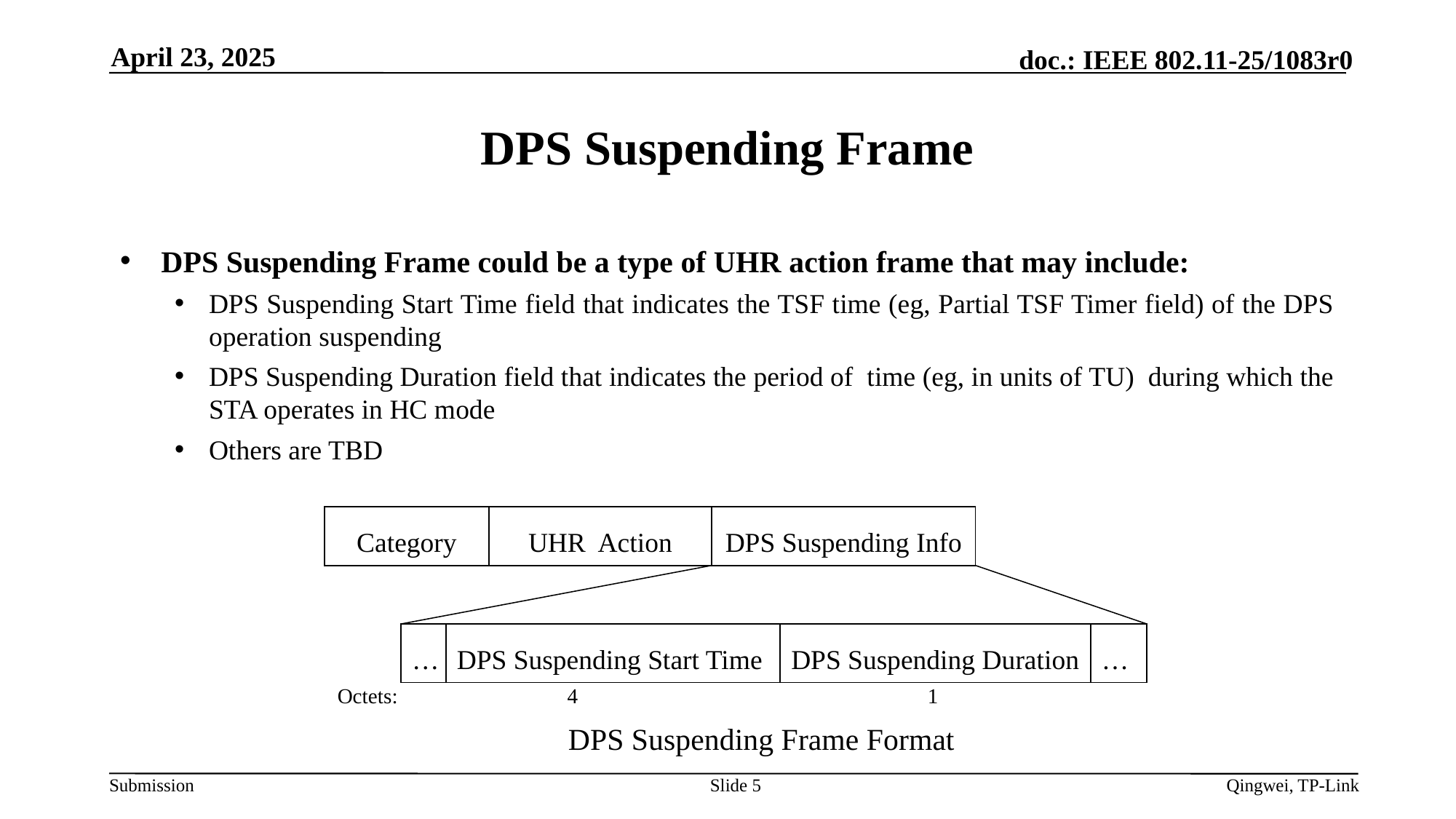

April 23, 2025
# DPS Suspending Frame
DPS Suspending Frame could be a type of UHR action frame that may include:
DPS Suspending Start Time field that indicates the TSF time (eg, Partial TSF Timer field) of the DPS operation suspending
DPS Suspending Duration field that indicates the period of  time (eg, in units of TU)  during which the STA operates in HC mode
Others are TBD

| Category | UHR Action | DPS Suspending Info |
| --- | --- | --- |
| … | DPS Suspending Start Time | DPS Suspending Duration | … |
| --- | --- | --- | --- |
Octets:
4
1
DPS Suspending Frame Format
Slide 5
Qingwei, TP-Link